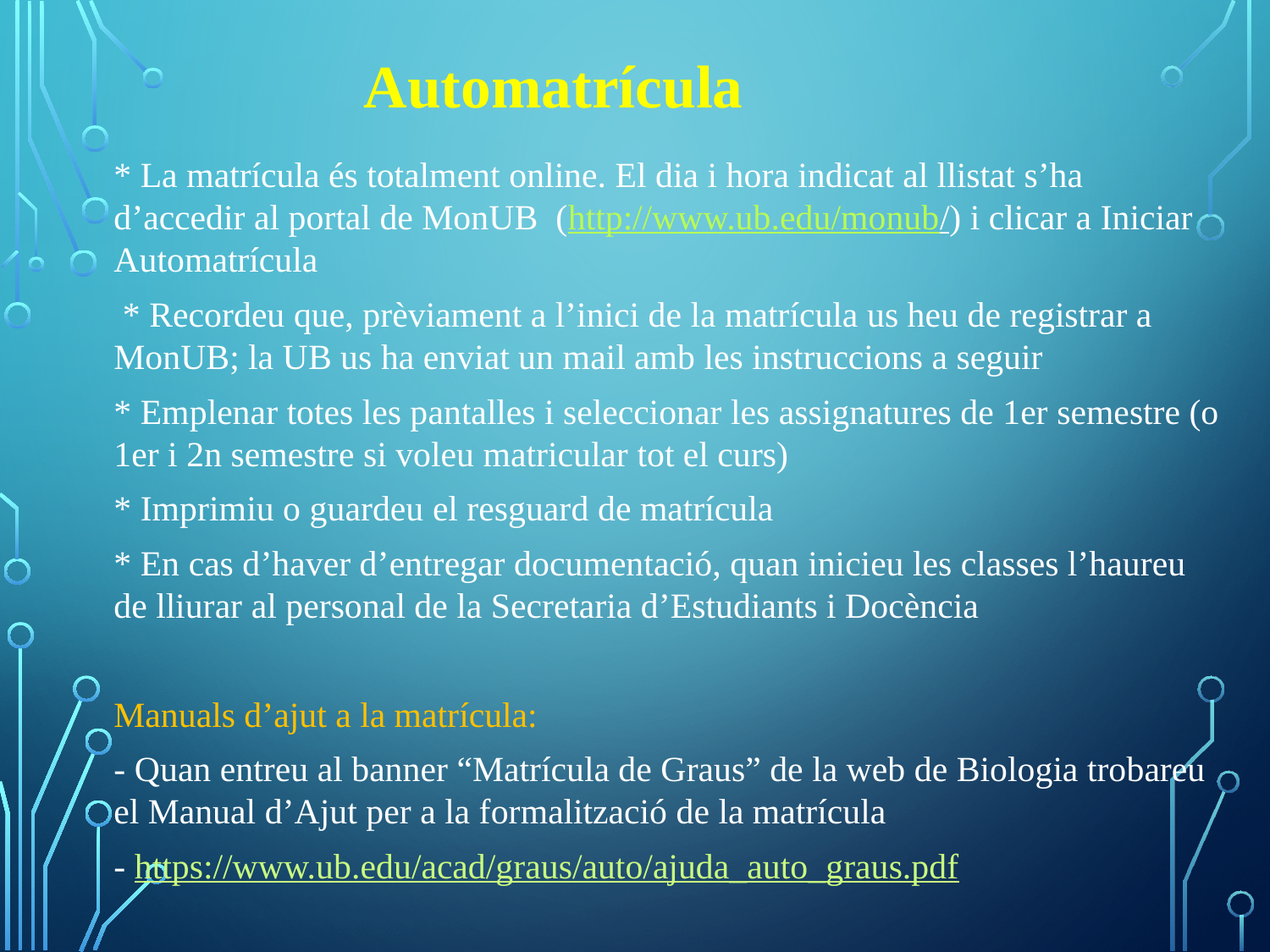

Automatrícula

* La matrícula és totalment online. El dia i hora indicat al llistat s’ha d’accedir al portal de MonUB  (http://www.ub.edu/monub/) i clicar a Iniciar Automatrícula
 * Recordeu que, prèviament a l’inici de la matrícula us heu de registrar a MonUB; la UB us ha enviat un mail amb les instruccions a seguir
* Emplenar totes les pantalles i seleccionar les assignatures de 1er semestre (o 1er i 2n semestre si voleu matricular tot el curs)
* Imprimiu o guardeu el resguard de matrícula
* En cas d’haver d’entregar documentació, quan inicieu les classes l’haureu de lliurar al personal de la Secretaria d’Estudiants i Docència

Manuals d’ajut a la matrícula:
- Quan entreu al banner “Matrícula de Graus” de la web de Biologia trobareu el Manual d’Ajut per a la formalització de la matrícula
- https://www.ub.edu/acad/graus/auto/ajuda_auto_graus.pdf